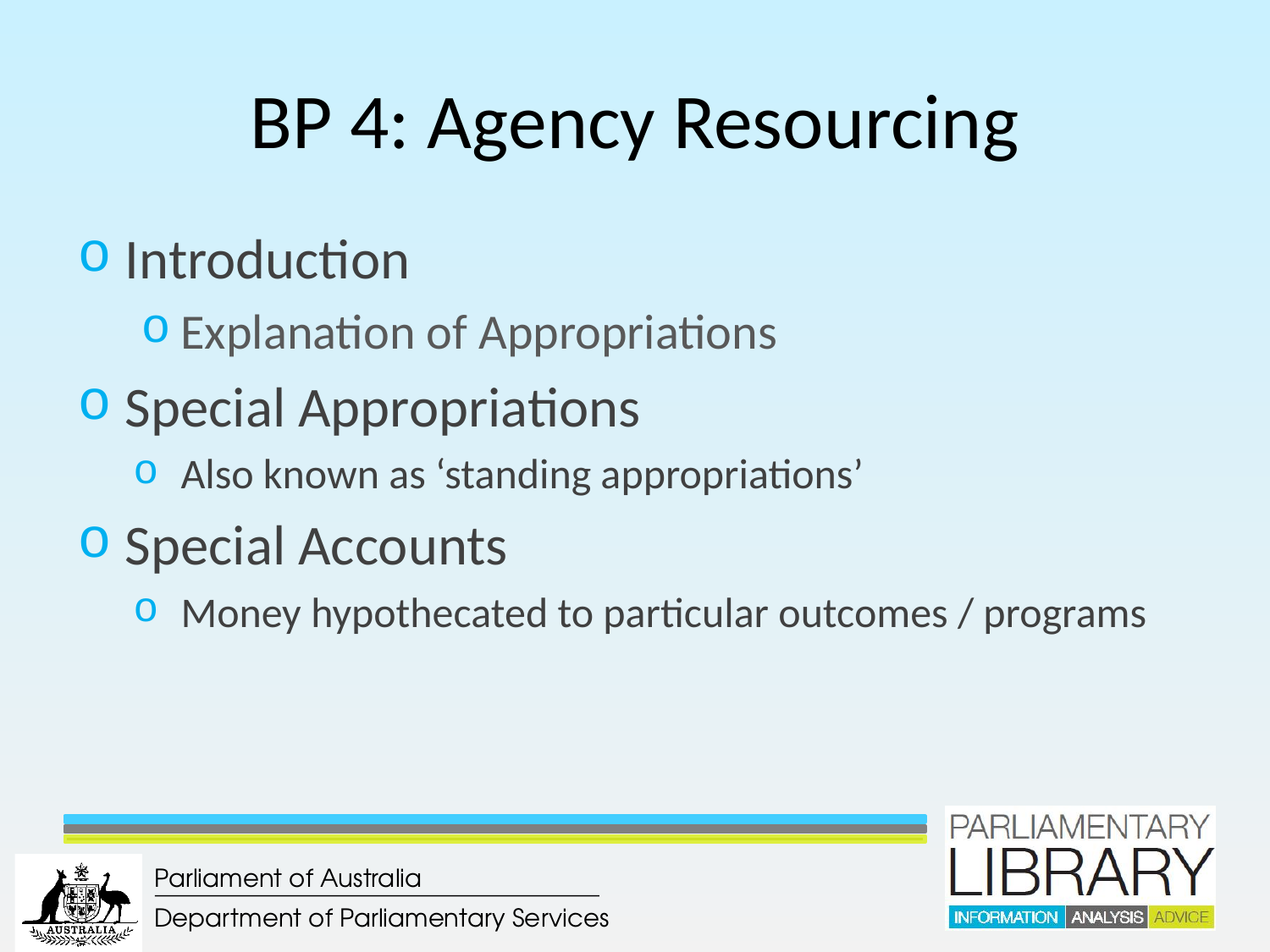

# BP 4: Agency Resourcing
Introduction
Explanation of Appropriations
Special Appropriations
Also known as ‘standing appropriations’
Special Accounts
Money hypothecated to particular outcomes / programs